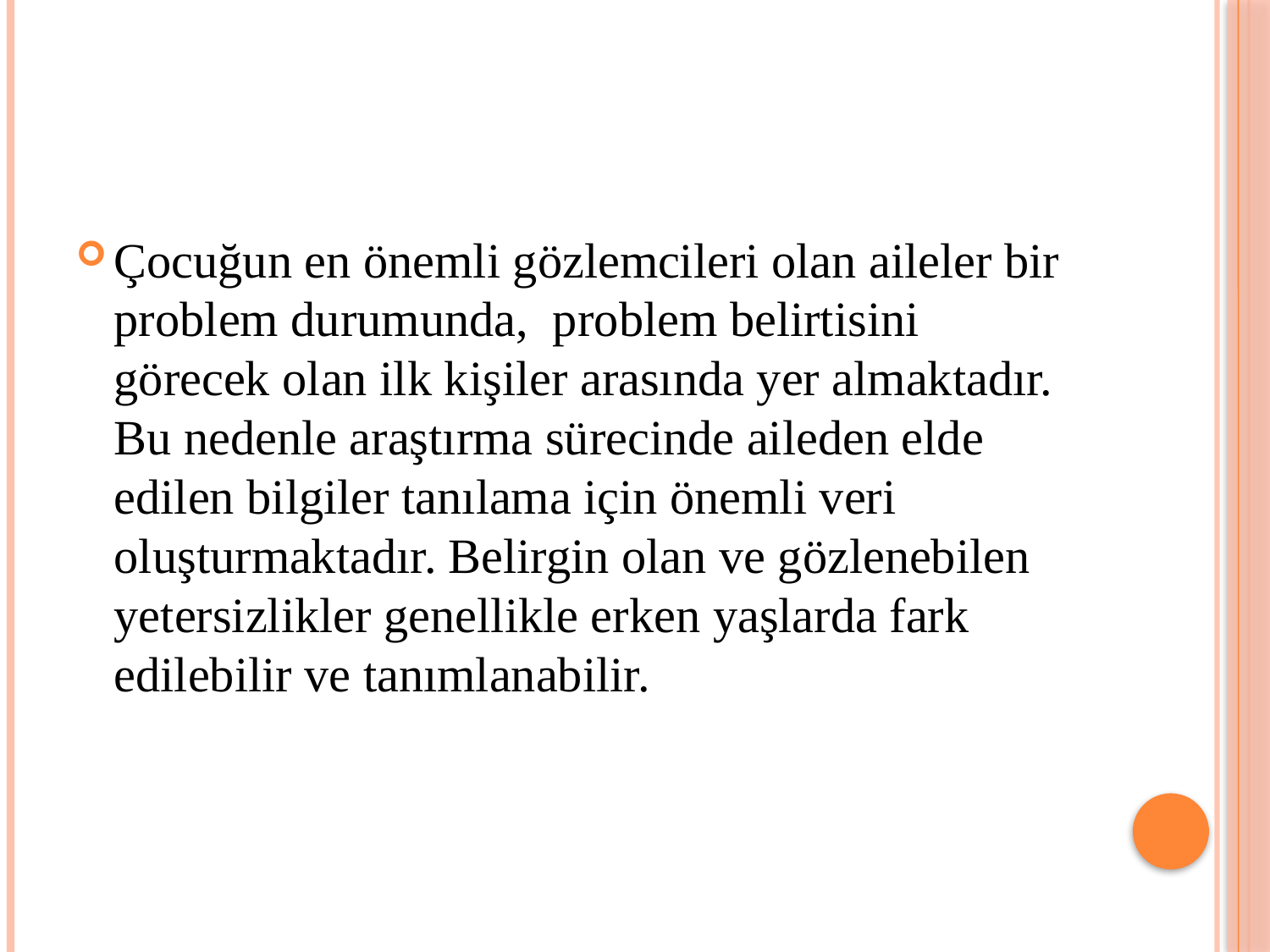

#
Çocuğun en önemli gözlemcileri olan aileler bir problem durumunda,  problem belirtisini görecek olan ilk kişiler arasında yer almaktadır. Bu nedenle araştırma sürecinde aileden elde edilen bilgiler tanılama için önemli veri oluşturmaktadır. Belirgin olan ve gözlenebilen yetersizlikler genellikle erken yaşlarda fark edilebilir ve tanımlanabilir.